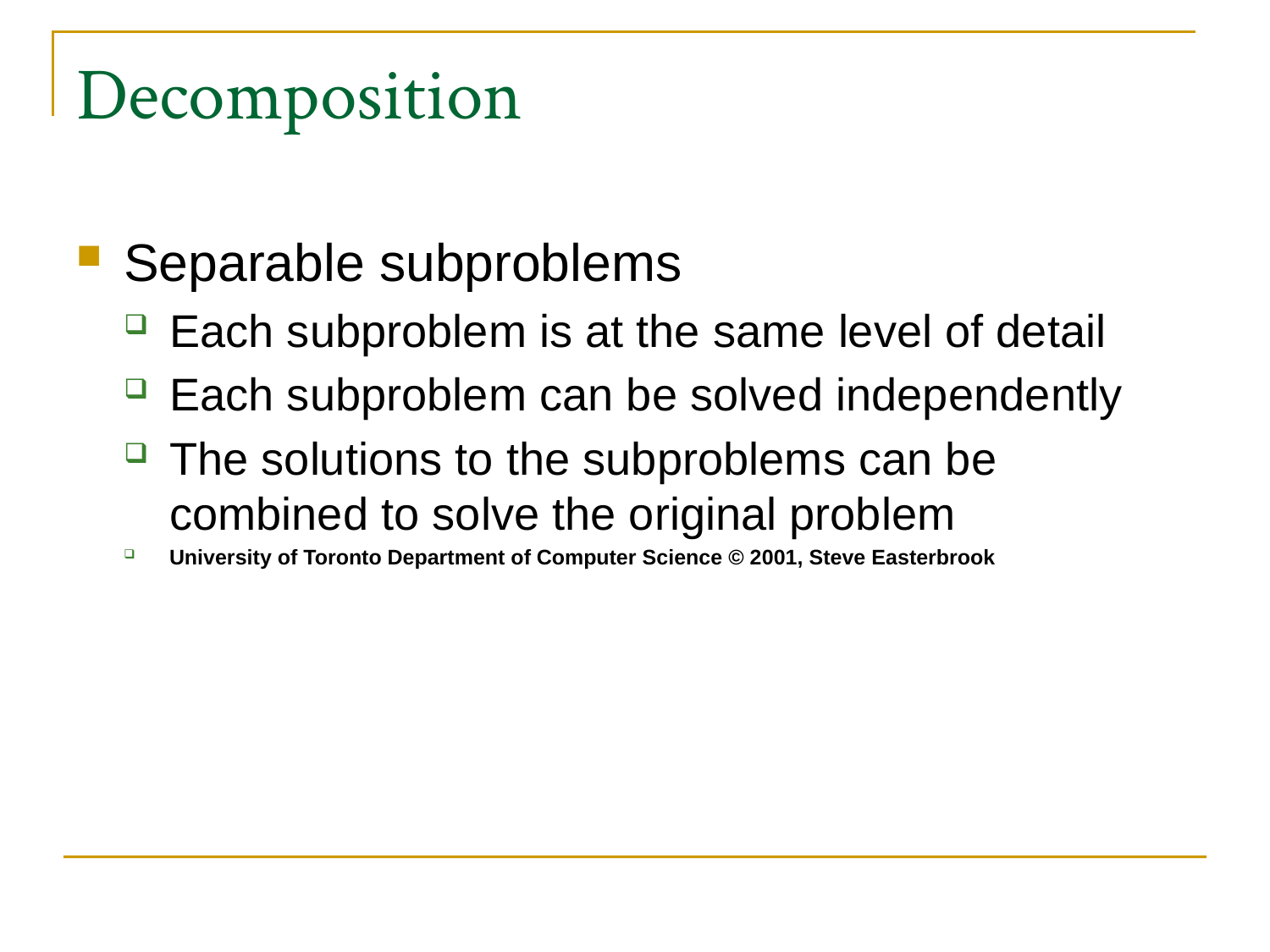

# Decomposition
Separable subproblems
Each subproblem is at the same level of detail
Each subproblem can be solved independently
The solutions to the subproblems can be combined to solve the original problem
University of Toronto Department of Computer Science © 2001, Steve Easterbrook